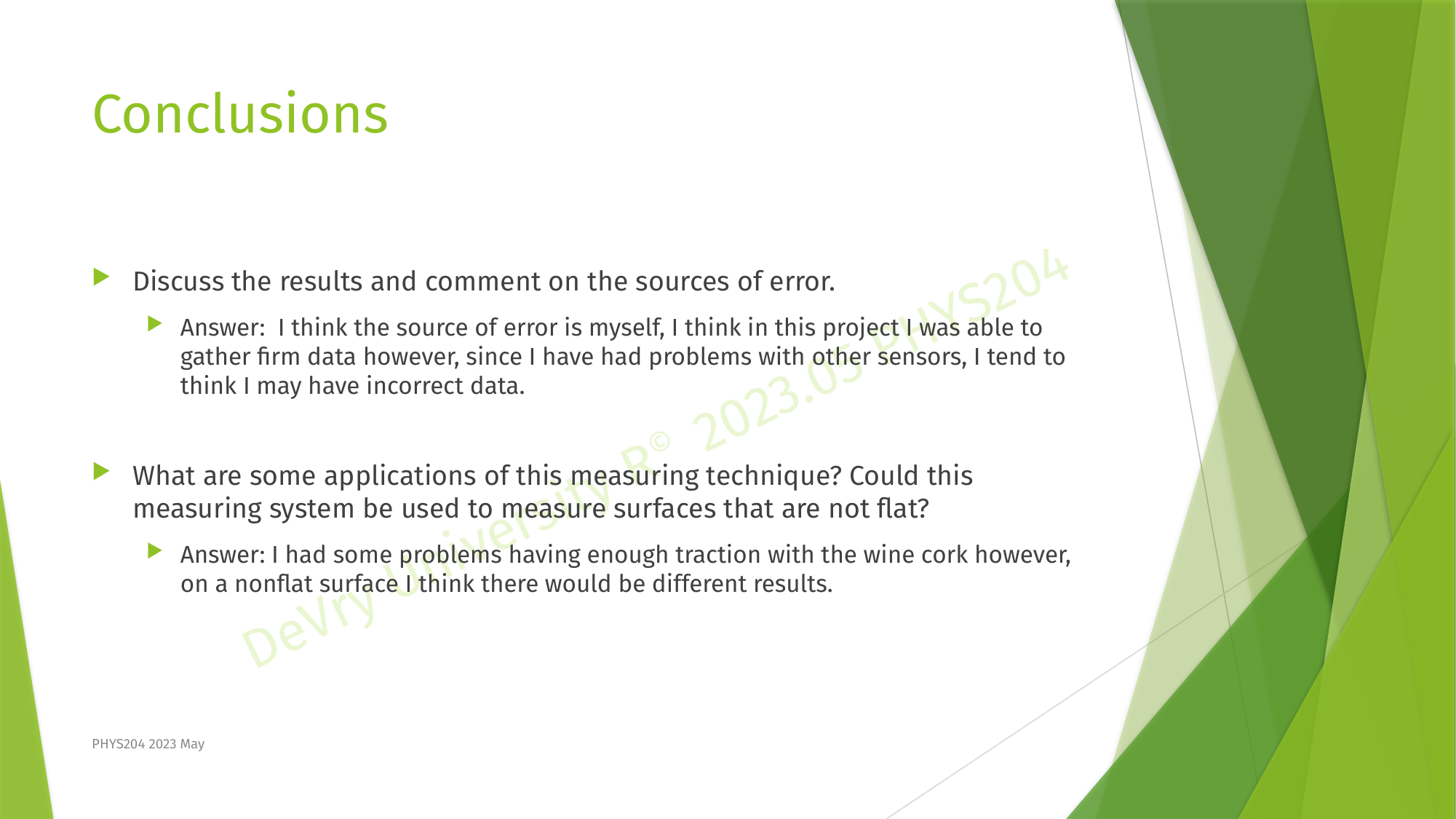

# Conclusions
Discuss the results and comment on the sources of error.
Answer:  I think the source of error is myself, I think in this project I was able to gather firm data however, since I have had problems with other sensors, I tend to think I may have incorrect data.

What are some applications of this measuring technique? Could this measuring system be used to measure surfaces that are not flat?
Answer: I had some problems having enough traction with the wine cork however, on a nonflat surface I think there would be different results.
PHYS204 2023 May